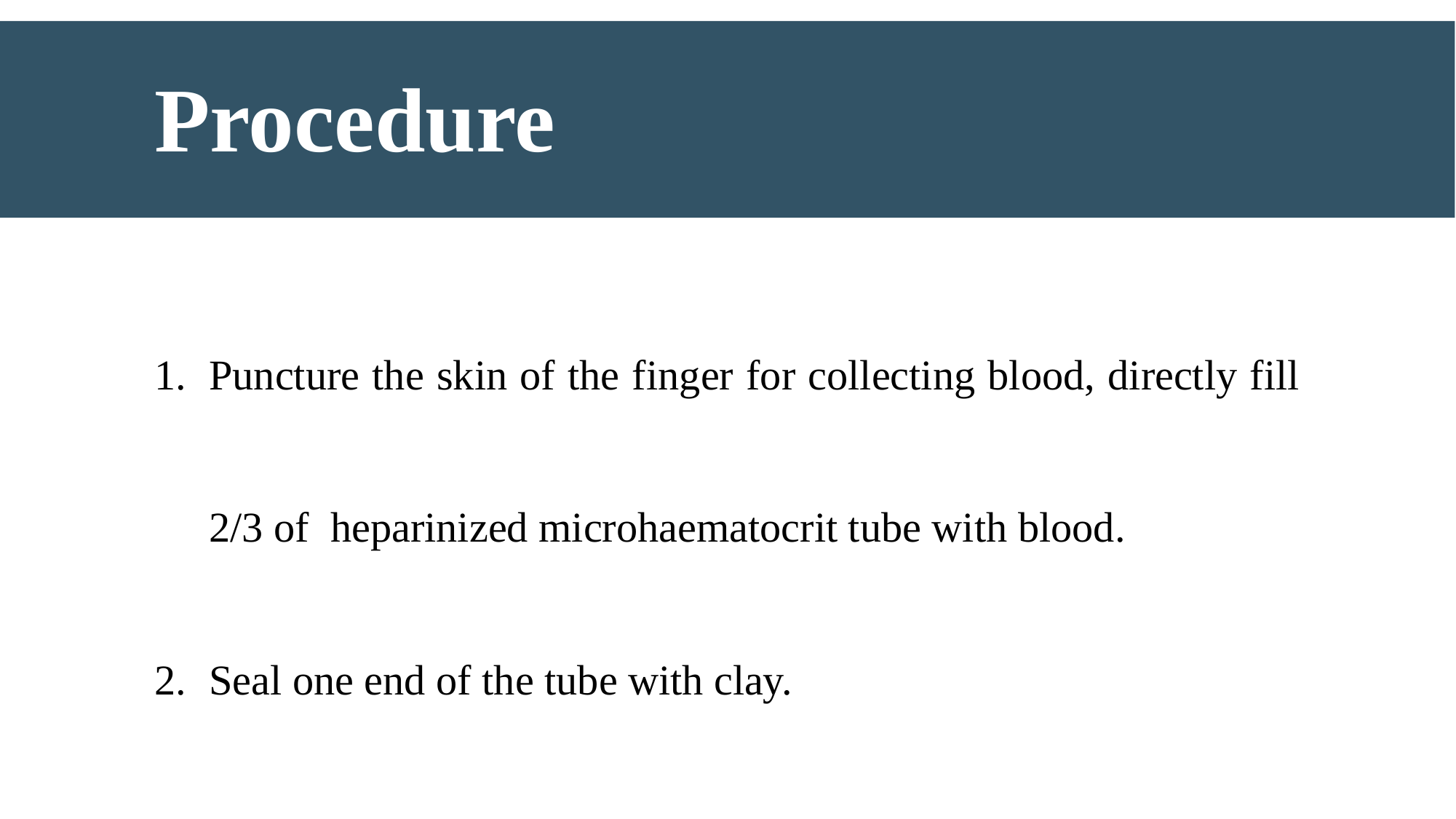

# Procedure
Puncture the skin of the finger for collecting blood, directly fill 2/3 of  heparinized microhaematocrit tube with blood.
Seal one end of the tube with clay.